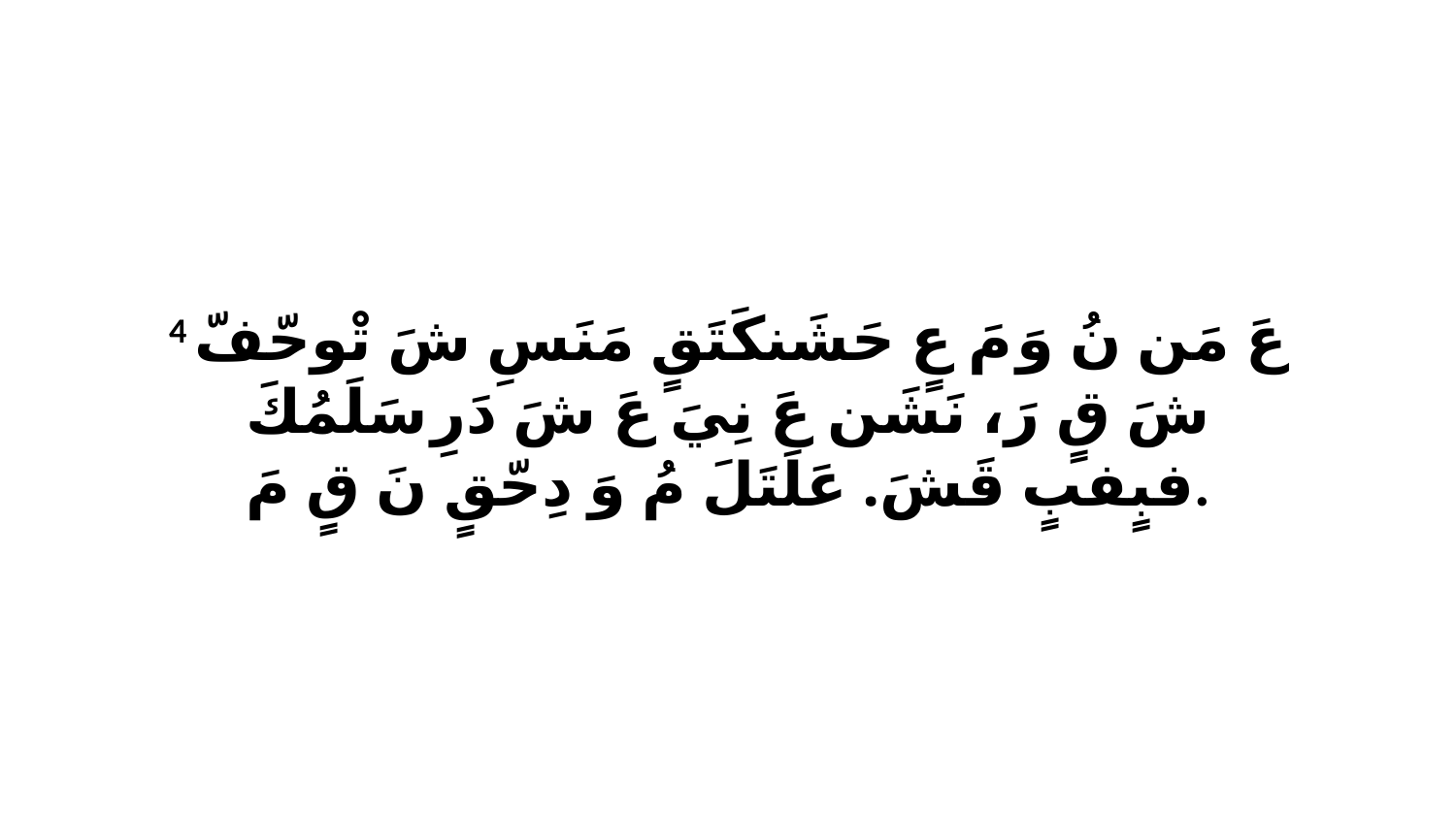

4 عَ مَن نُ وَ مَ عٍ حَشَنكَتَقٍ مَنَسِ شَ تْوحّفّ شَ قٍ رَ، نَشَن عَ نِيَ عَ شَ دَرِ سَلَمُكَ فبٍفبٍ قَشَ. عَلَتَلَ مُ وَ دِحّقٍ نَ قٍ مَ.